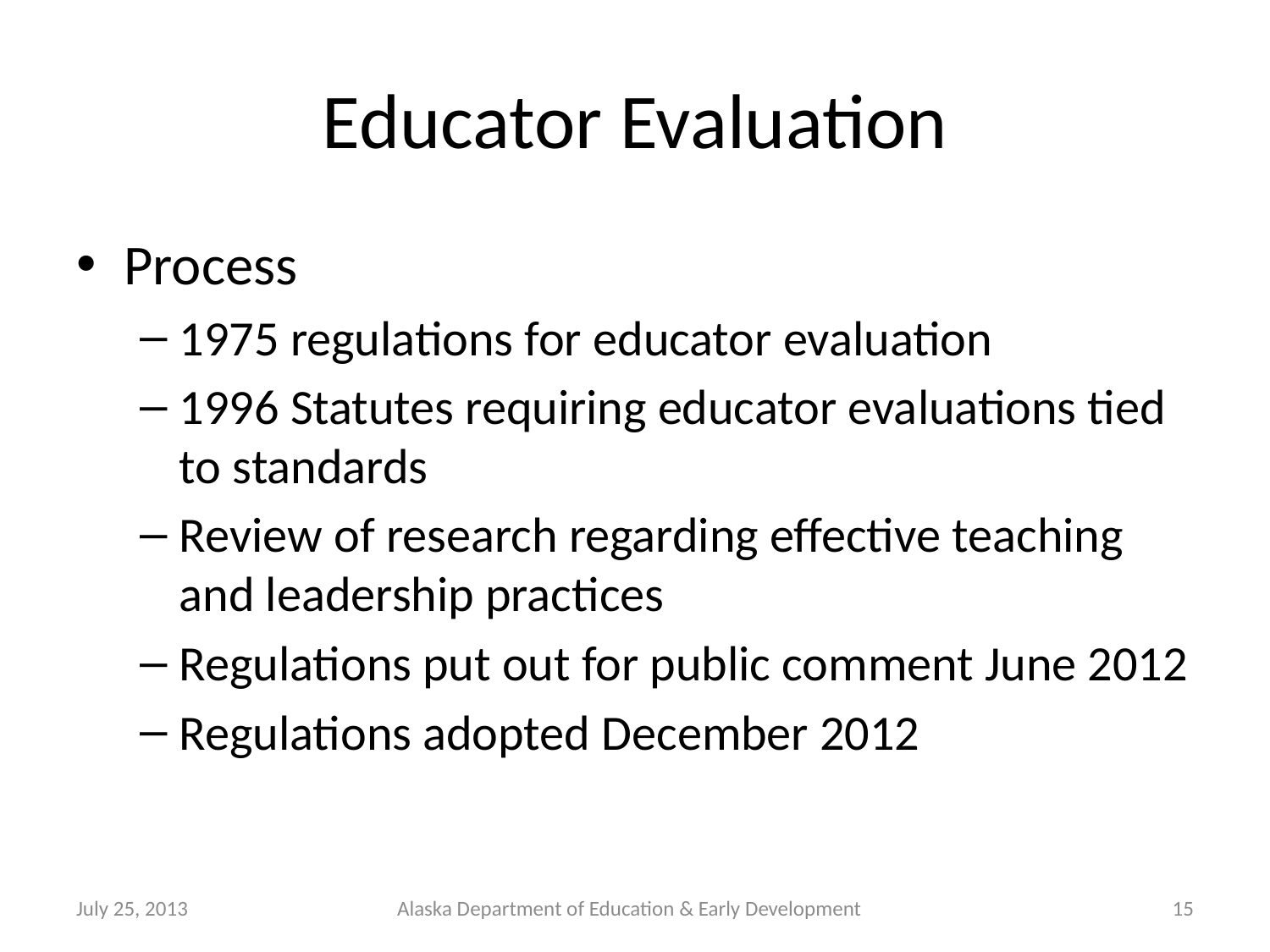

# Educator Evaluation
Process
1975 regulations for educator evaluation
1996 Statutes requiring educator evaluations tied to standards
Review of research regarding effective teaching and leadership practices
Regulations put out for public comment June 2012
Regulations adopted December 2012

July 25, 2013
Alaska Department of Education & Early Development
15